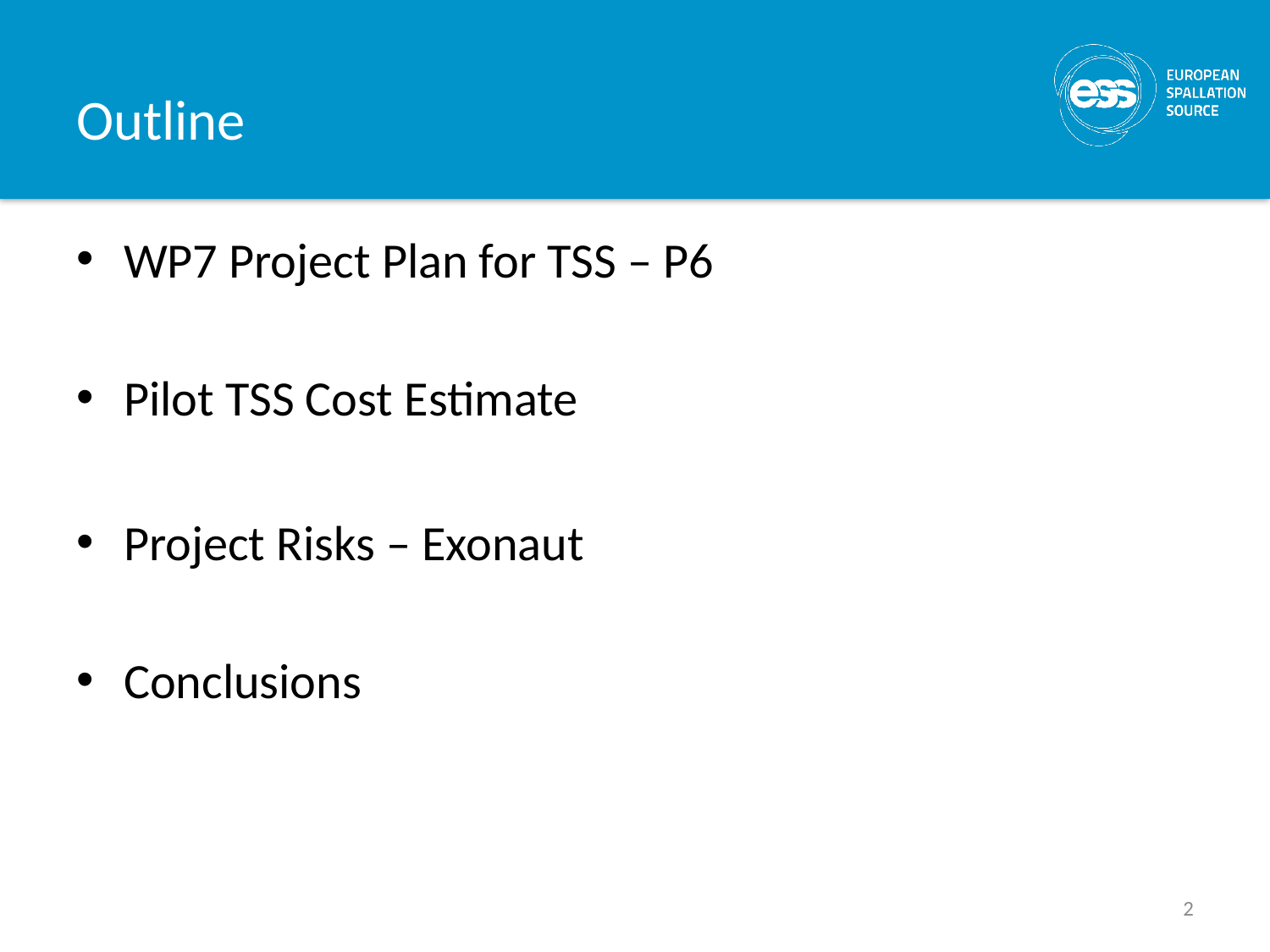

# Outline
WP7 Project Plan for TSS – P6

Pilot TSS Cost Estimate

Project Risks – Exonaut

Conclusions
2